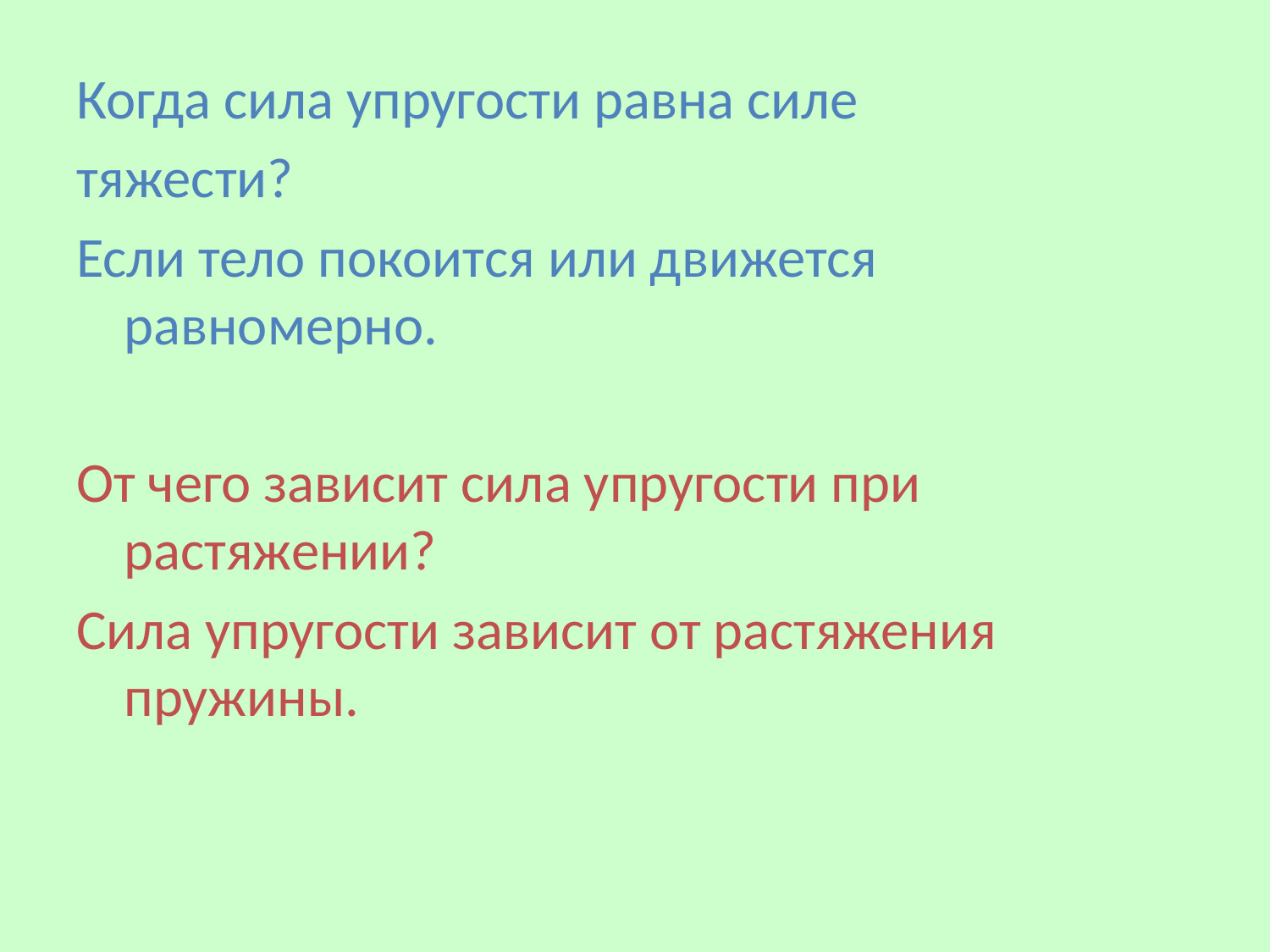

Когда сила упругости равна силе
тяжести?
Если тело покоится или движется равномерно.

От чего зависит сила упругости при растяжении?
Сила упругости зависит от растяжения пружины.